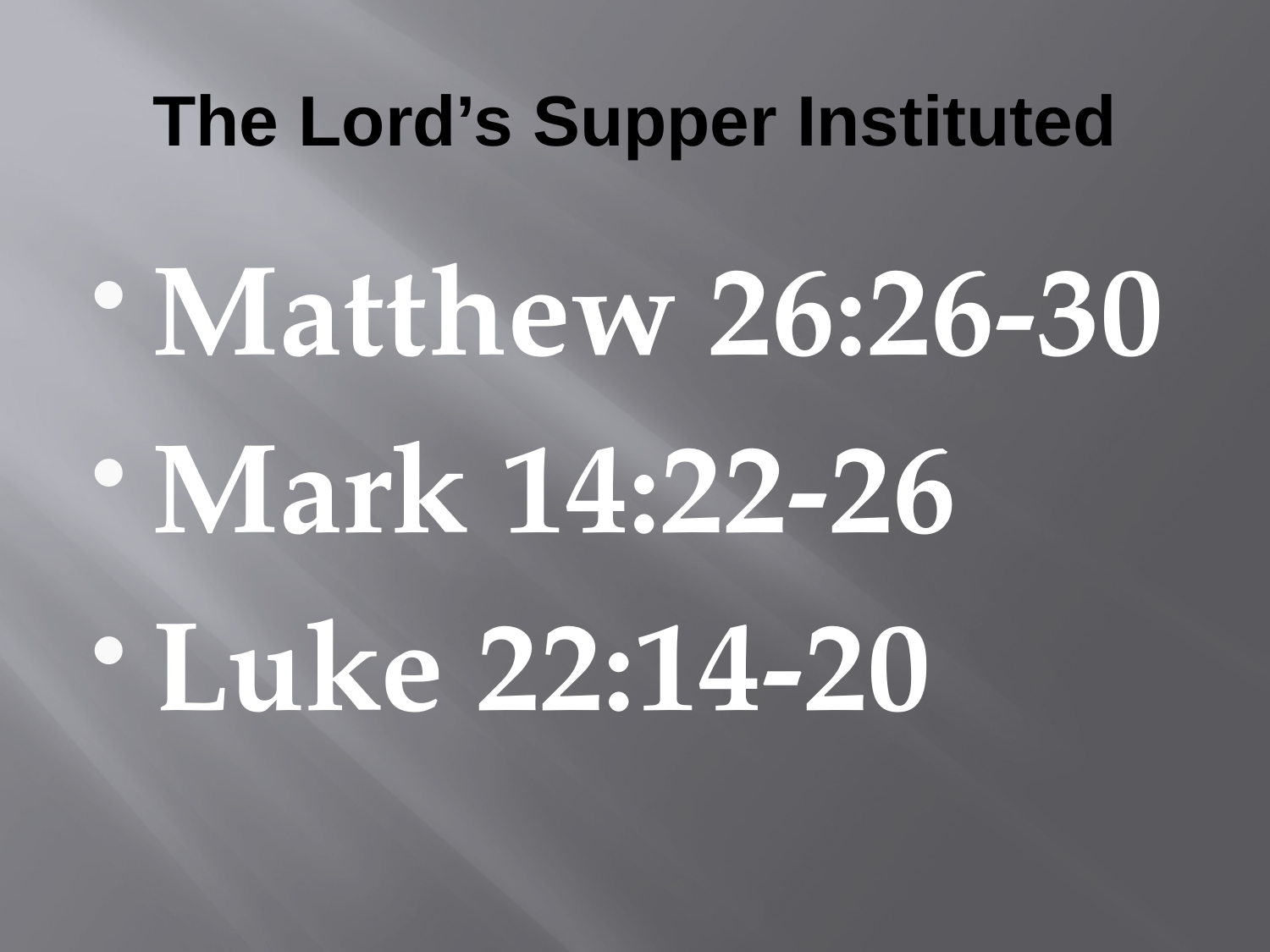

# The Lord’s Supper Instituted
Matthew 26:26-30
Mark 14:22-26
Luke 22:14-20